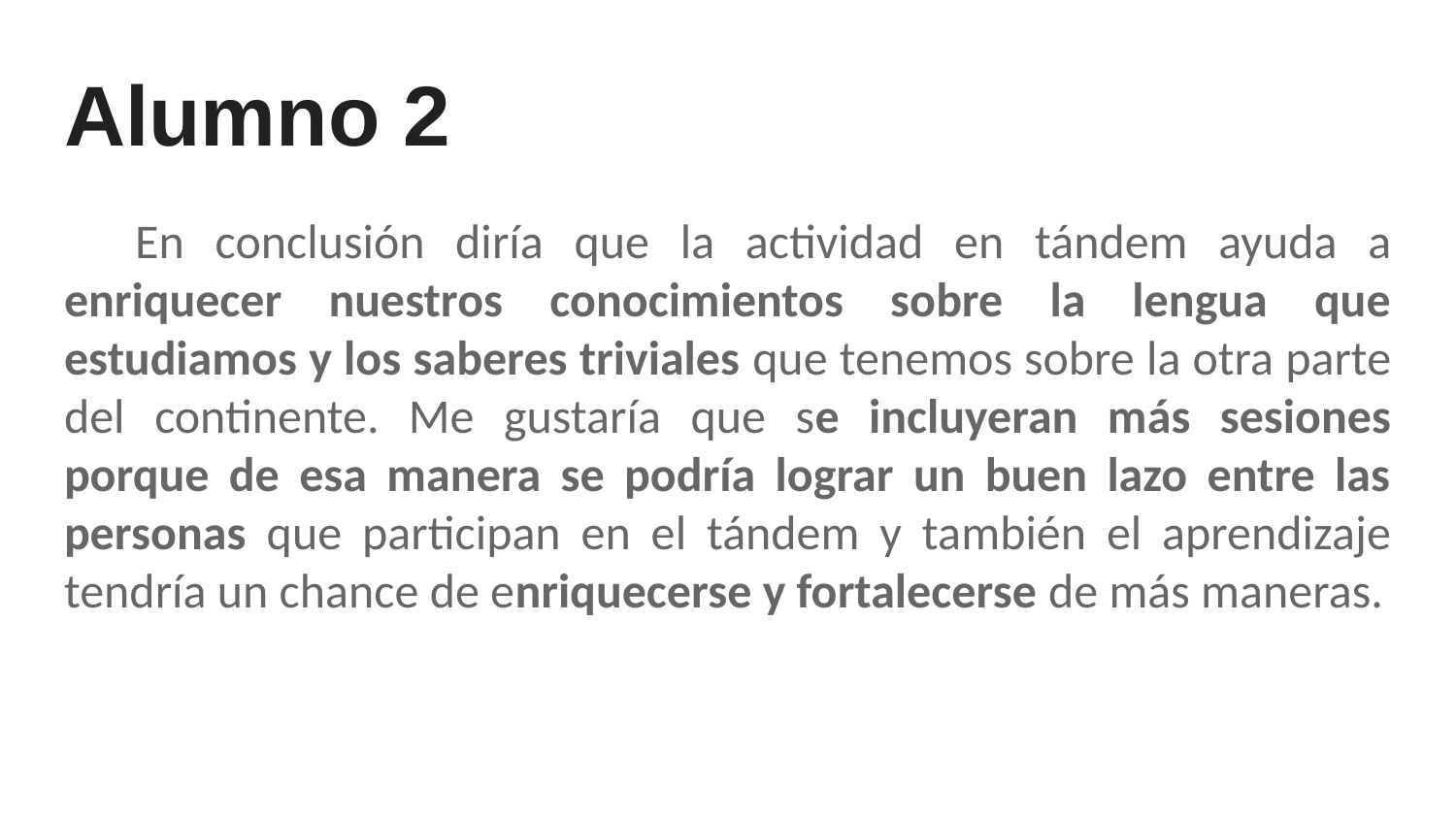

# Alumno 2
En conclusión diría que la actividad en tándem ayuda a enriquecer nuestros conocimientos sobre la lengua que estudiamos y los saberes triviales que tenemos sobre la otra parte del continente. Me gustaría que se incluyeran más sesiones porque de esa manera se podría lograr un buen lazo entre las personas que participan en el tándem y también el aprendizaje tendría un chance de enriquecerse y fortalecerse de más maneras.